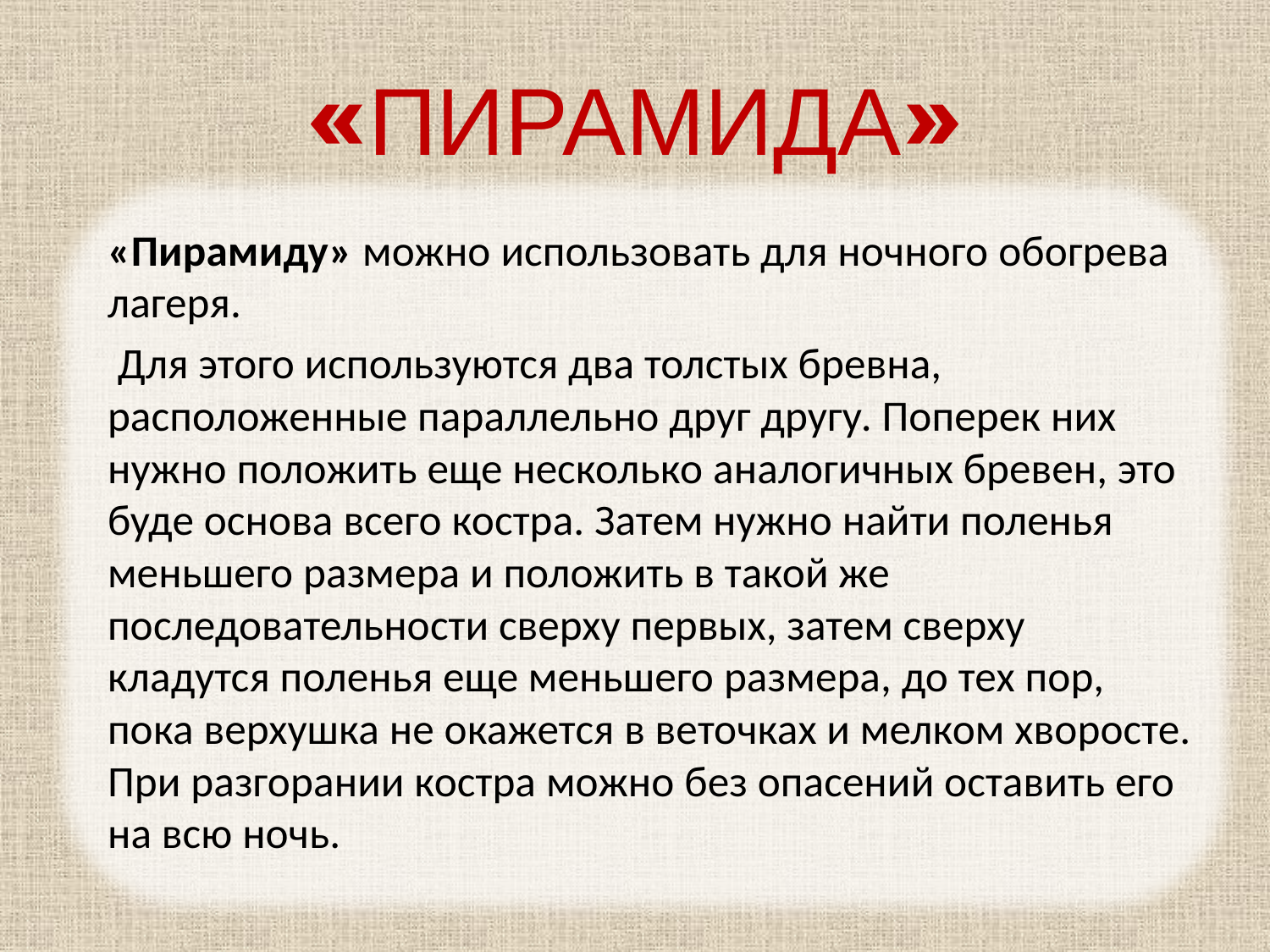

# «ПИРАМИДА»

«Пирамиду» можно использовать для ночного обогрева лагеря.
 Для этого используются два толстых бревна, расположенные параллельно друг другу. Поперек них нужно положить еще несколько аналогичных бревен, это буде основа всего костра. Затем нужно найти поленья меньшего размера и положить в такой же последовательности сверху первых, затем сверху кладутся поленья еще меньшего размера, до тех пор, пока верхушка не окажется в веточках и мелком хворосте. При разгорании костра можно без опасений оставить его на всю ночь.